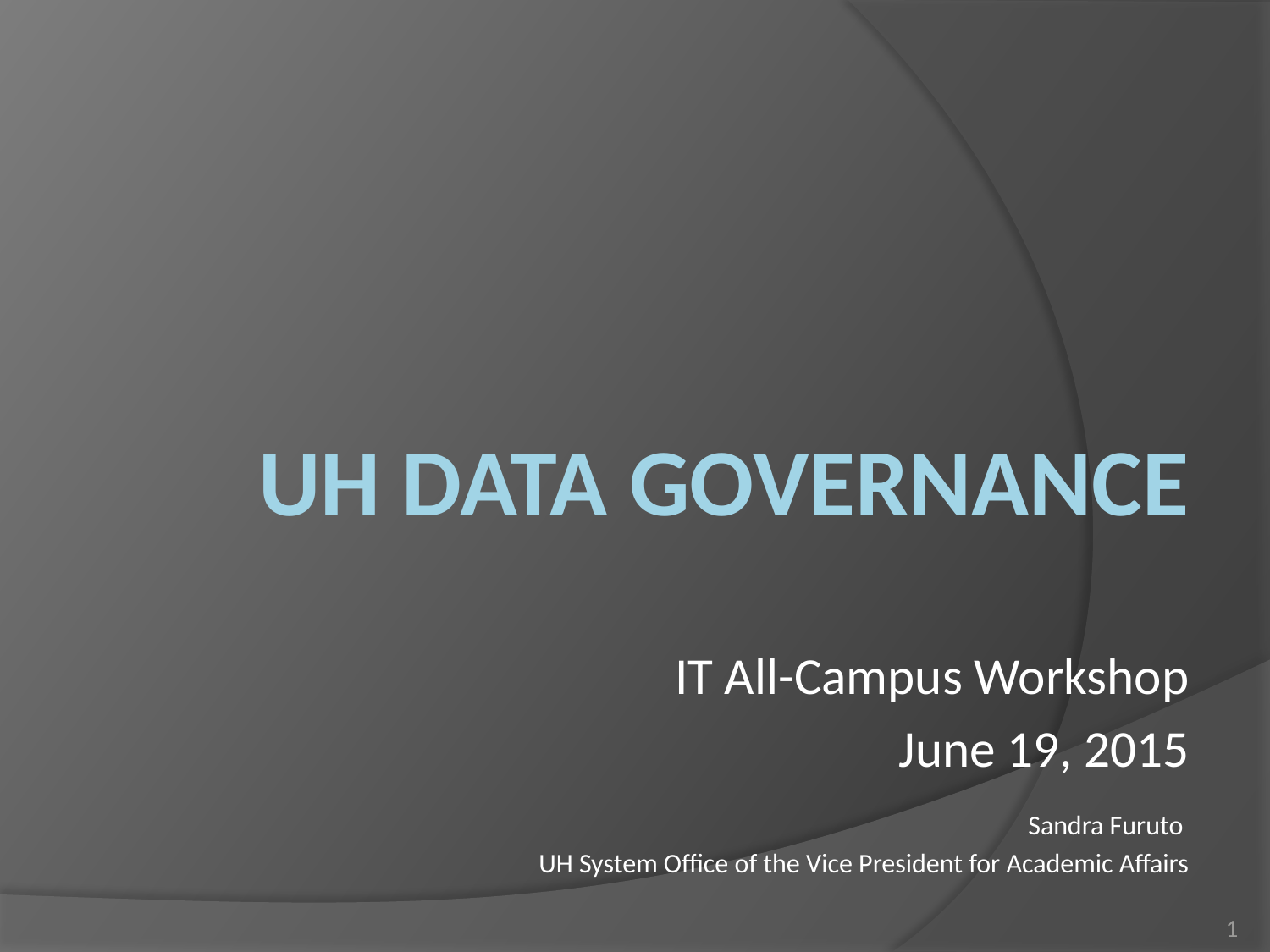

# UH Data GovernancE
IT All-Campus Workshop
June 19, 2015

Sandra Furuto
UH System Office of the Vice President for Academic Affairs
1